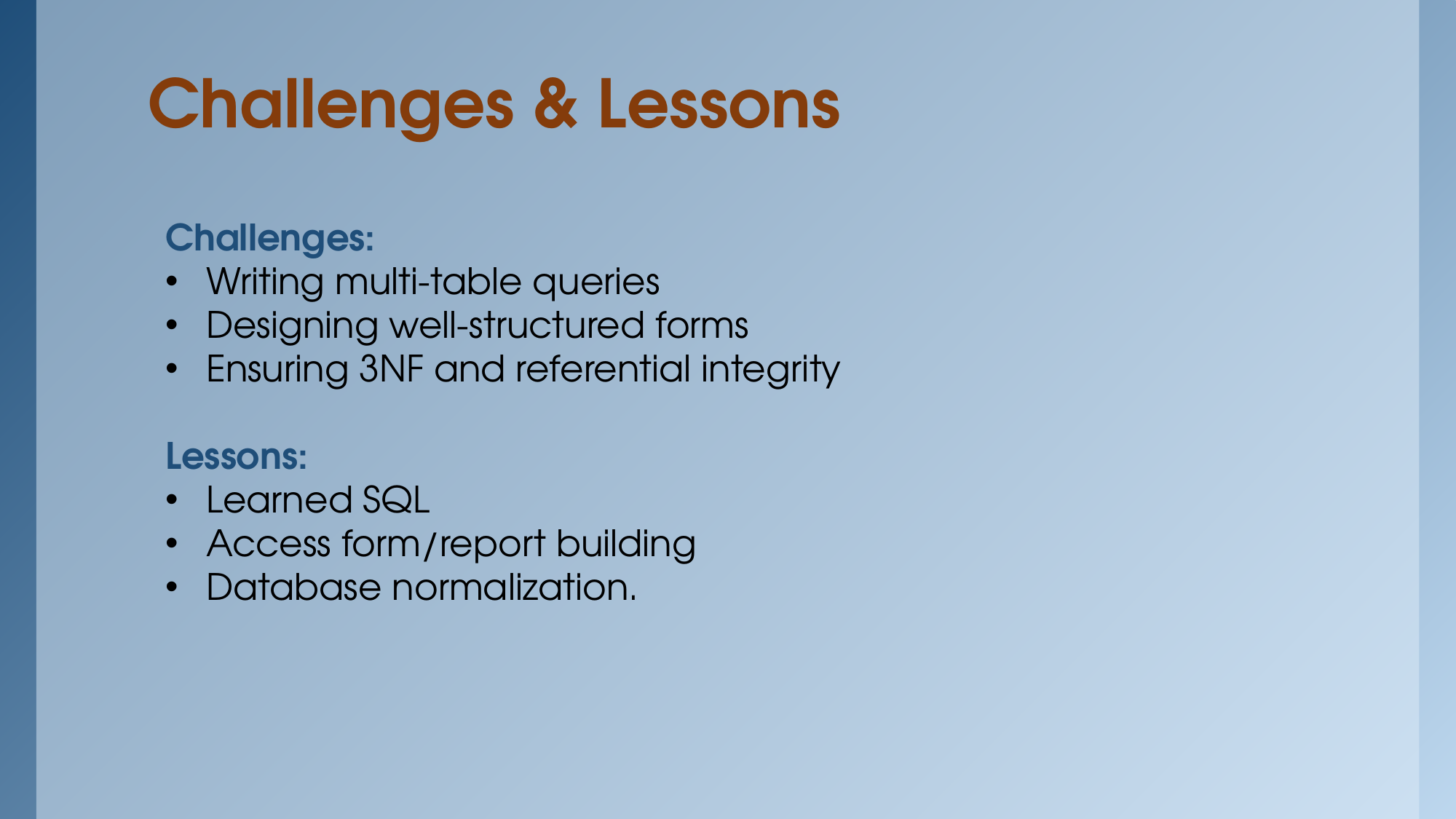

# Challenges & Lessons
Challenges:
Writing multi-table queries
Designing well-structured forms
Ensuring 3NF and referential integrity

Lessons:
Learned SQL
Access form/report building
Database normalization.